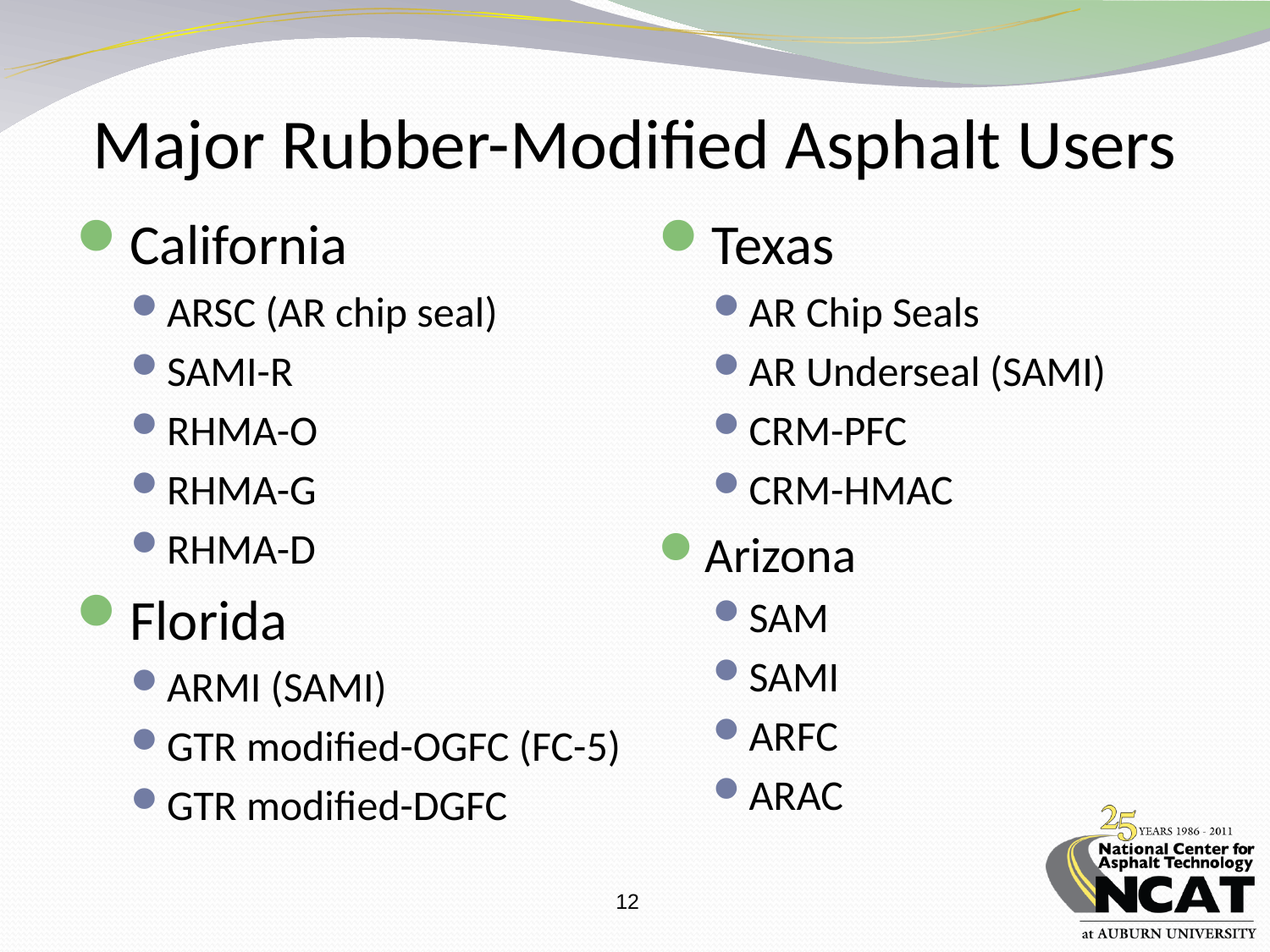

# Major Rubber-Modified Asphalt Users
California
ARSC (AR chip seal)
SAMI-R
RHMA-O
RHMA-G
RHMA-D
Florida
ARMI (SAMI)
GTR modified-OGFC (FC-5)
GTR modified-DGFC

Texas
AR Chip Seals
AR Underseal (SAMI)
CRM-PFC
CRM-HMAC
Arizona
SAM
SAMI
ARFC
ARAC